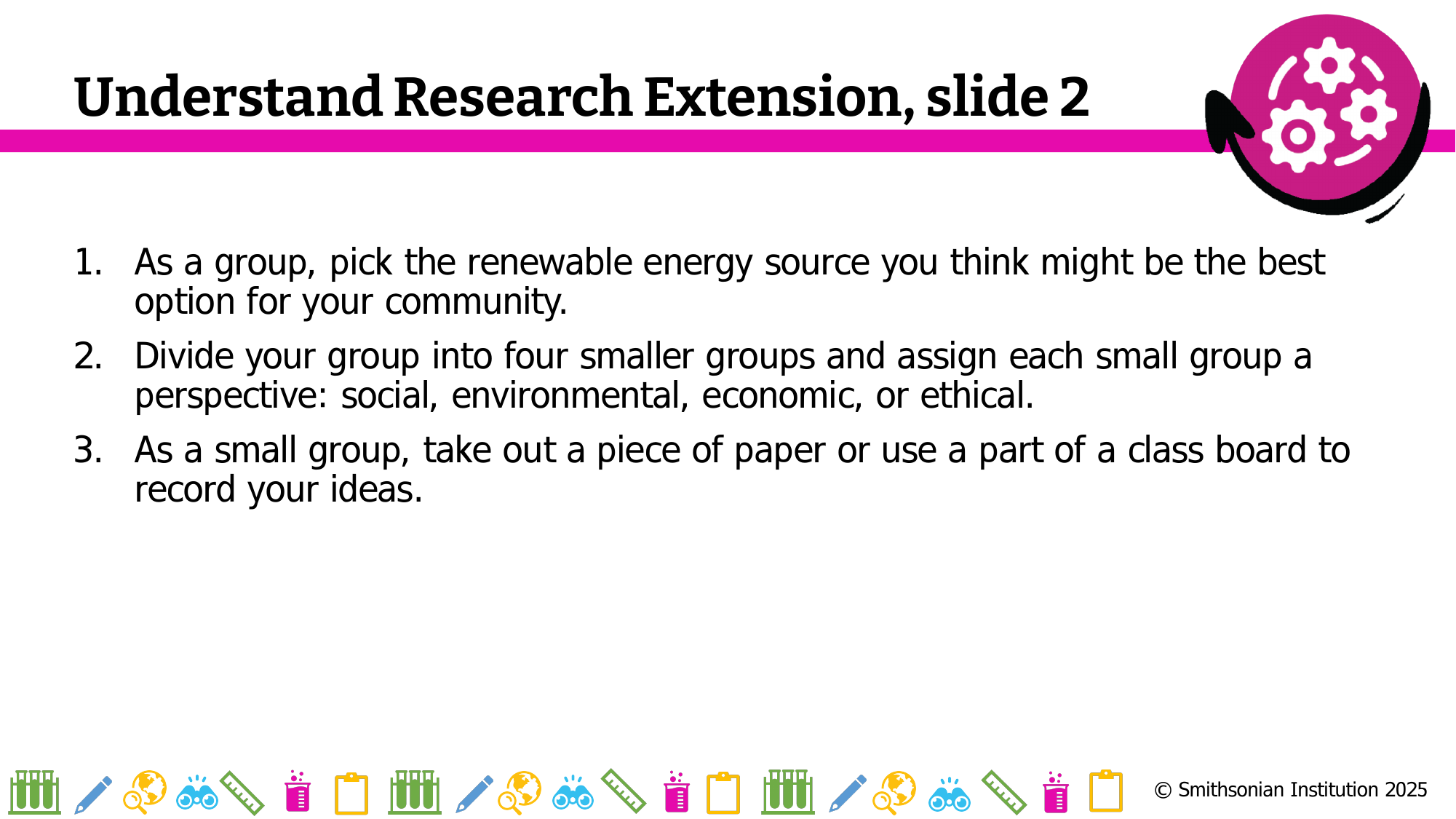

# Understand Research Extension, slide 2
As a group, pick the renewable energy source you think might be the best option for your community.
Divide your group into four smaller groups and assign each small group a perspective: social, environmental, economic, or ethical.
As a small group, take out a piece of paper or use a part of a class board to record your ideas.